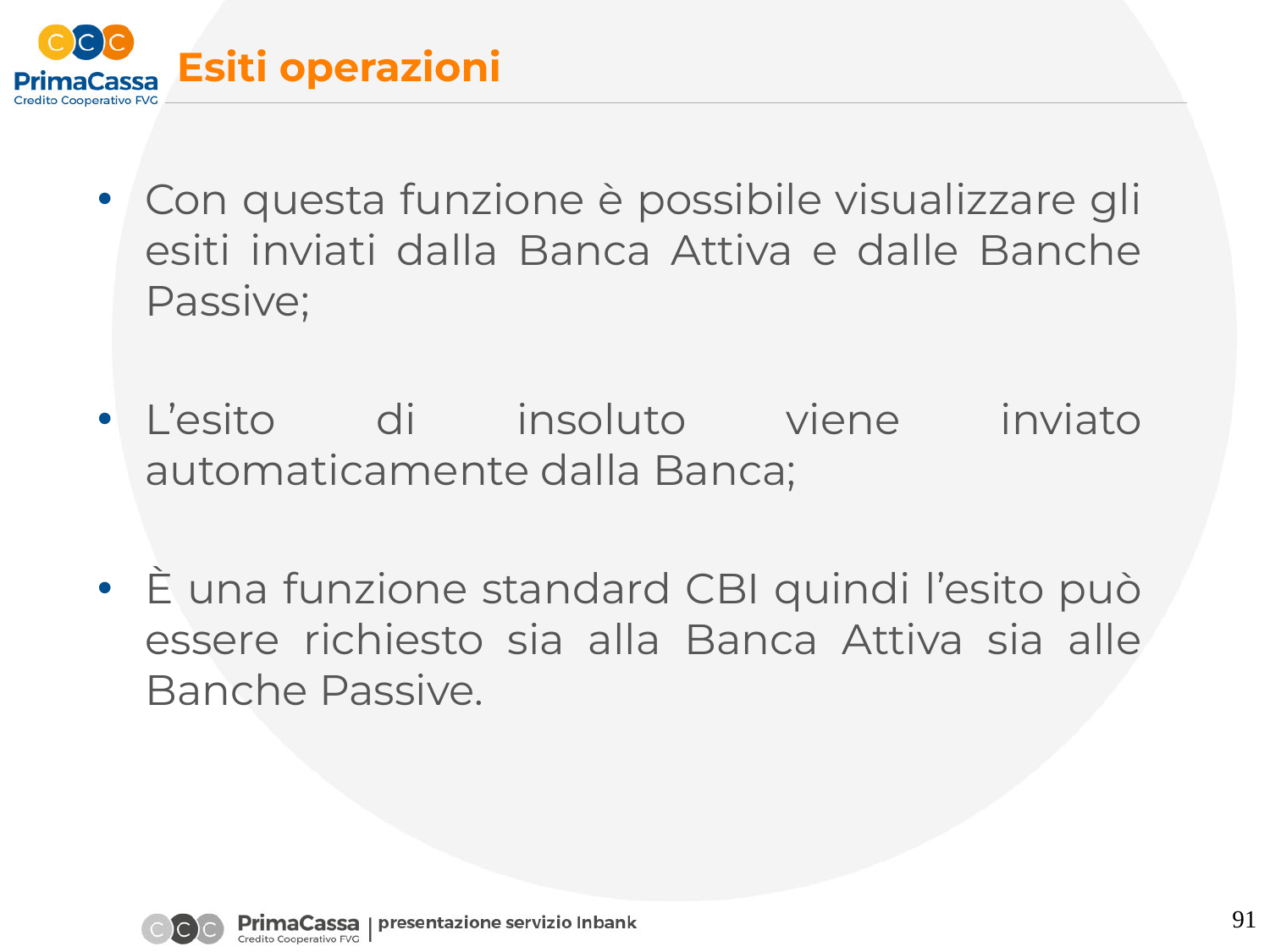

# Esiti operazioni
Con questa funzione è possibile visualizzare gli esiti inviati dalla Banca Attiva e dalle Banche Passive;

L’esito di insoluto viene inviato automaticamente dalla Banca;

È una funzione standard CBI quindi l’esito può essere richiesto sia alla Banca Attiva sia alle Banche Passive.

91